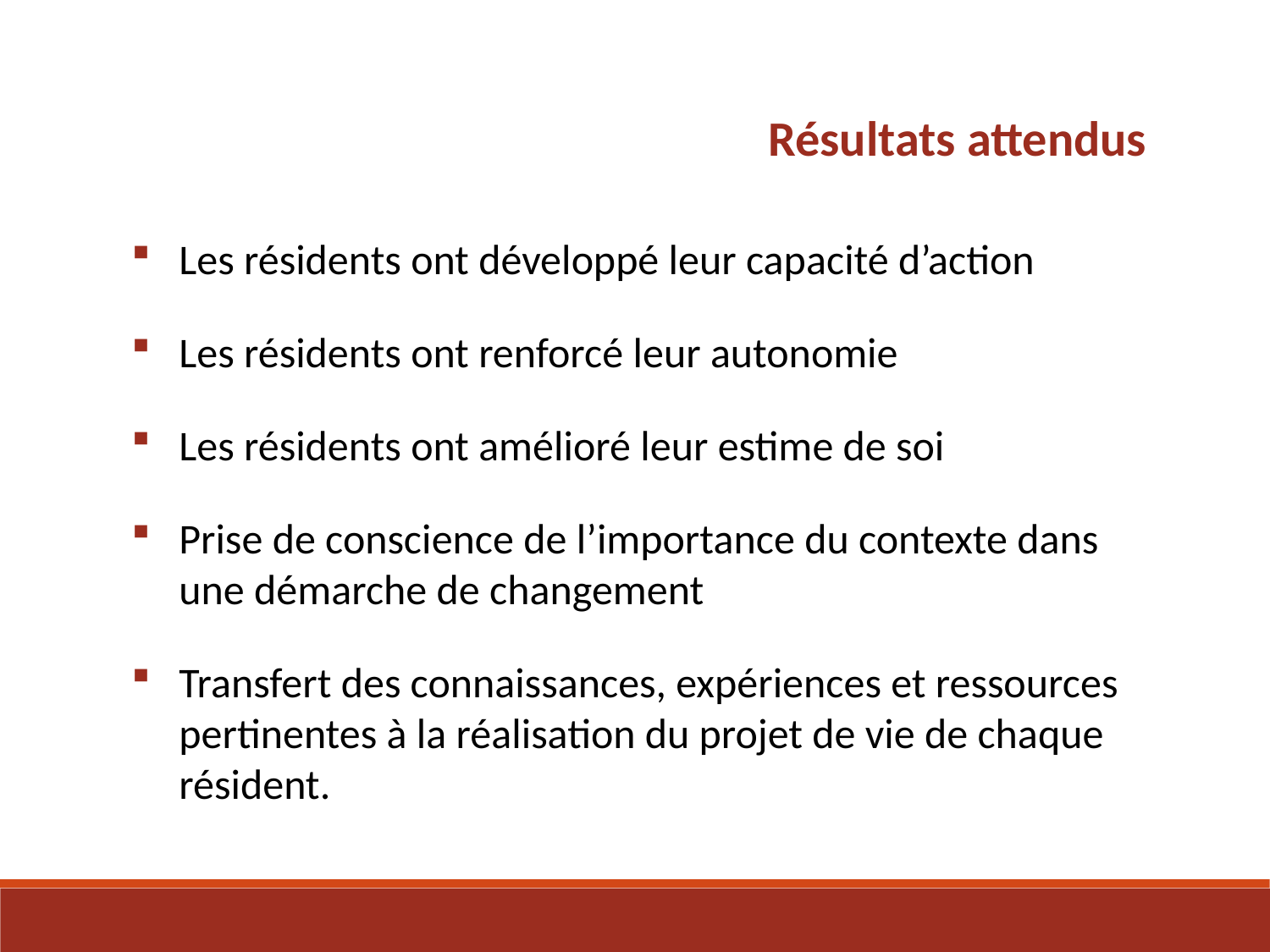

Résultats attendus
Les résidents ont développé leur capacité d’action
Les résidents ont renforcé leur autonomie
Les résidents ont amélioré leur estime de soi
Prise de conscience de l’importance du contexte dans une démarche de changement
Transfert des connaissances, expériences et ressources pertinentes à la réalisation du projet de vie de chaque résident.